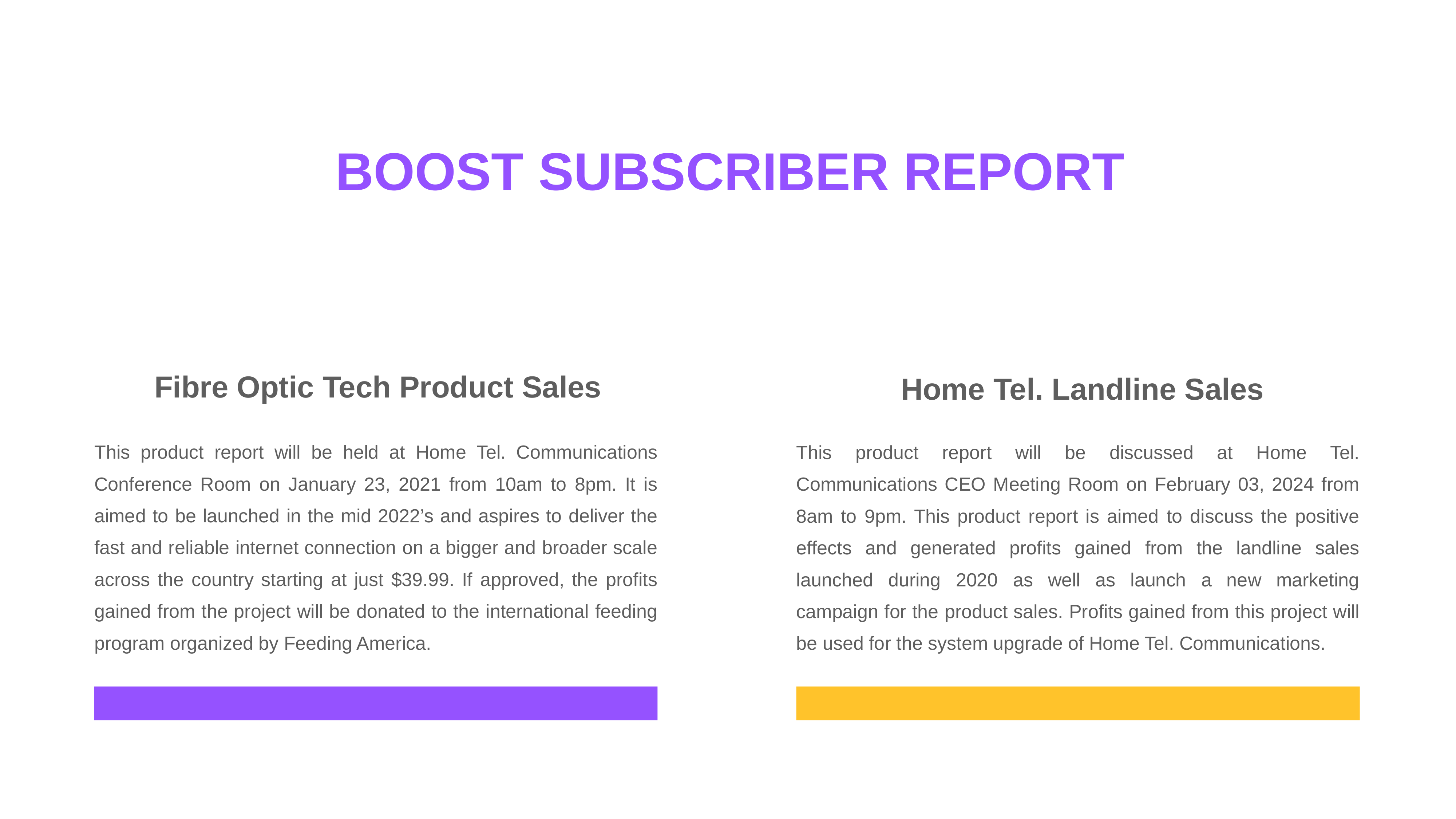

BOOST SUBSCRIBER REPORT
Fibre Optic Tech Product Sales
Home Tel. Landline Sales
This product report will be held at Home Tel. Communications Conference Room on January 23, 2021 from 10am to 8pm. It is aimed to be launched in the mid 2022’s and aspires to deliver the fast and reliable internet connection on a bigger and broader scale across the country starting at just $39.99. If approved, the profits gained from the project will be donated to the international feeding program organized by Feeding America.
This product report will be discussed at Home Tel. Communications CEO Meeting Room on February 03, 2024 from 8am to 9pm. This product report is aimed to discuss the positive effects and generated profits gained from the landline sales launched during 2020 as well as launch a new marketing campaign for the product sales. Profits gained from this project will be used for the system upgrade of Home Tel. Communications.